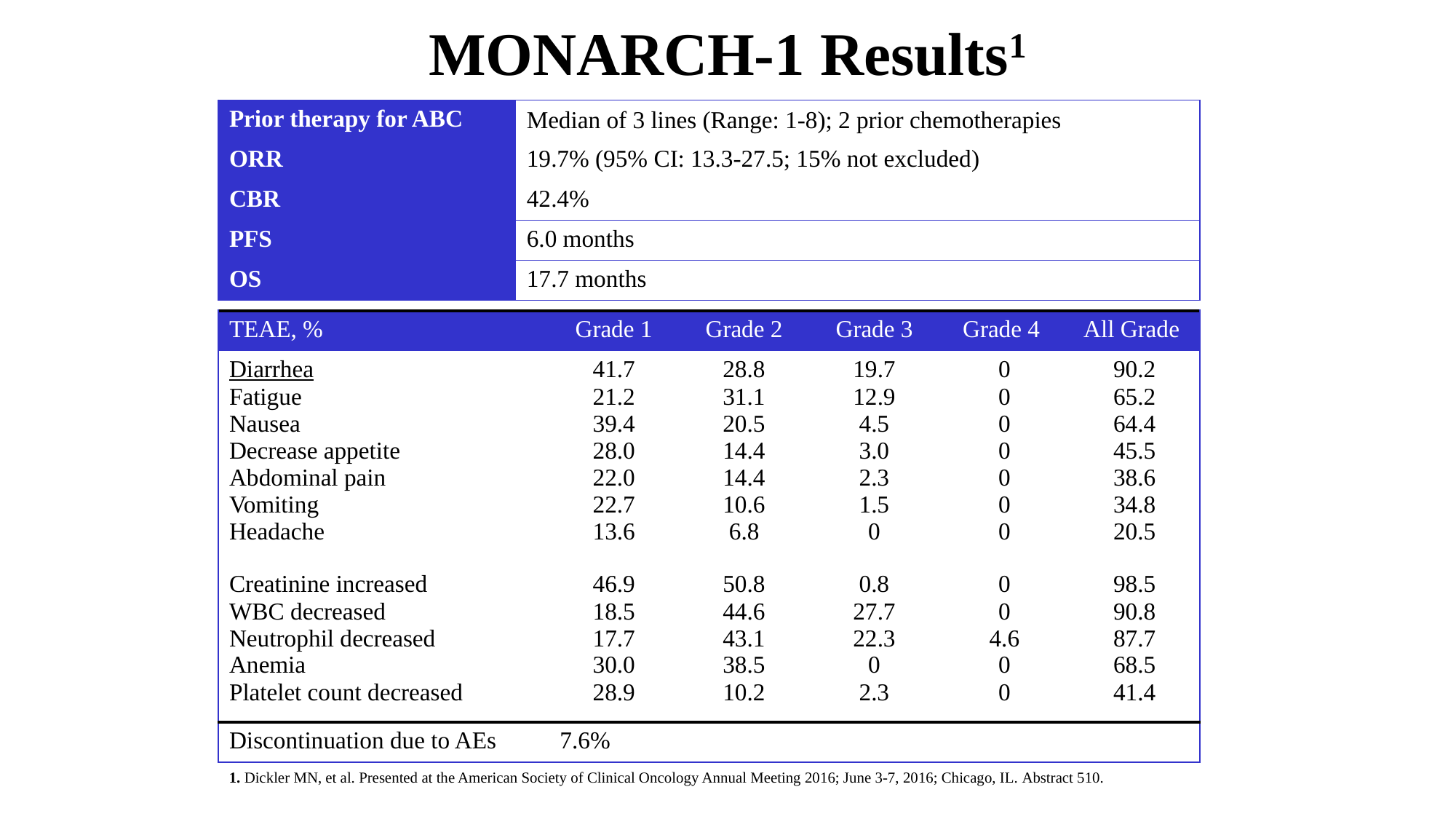

# MONARCH-1 Results1
| Prior therapy for ABC | Median of 3 lines (Range: 1-8); 2 prior chemotherapies |  |  |  |  |
| --- | --- | --- | --- | --- | --- |
| ORR | 19.7% (95% CI: 13.3-27.5; 15% not excluded) |  |  |  |  |
| CBR | 42.4% |  |  |  |  |
| PFS | 6.0 months |  |  |  |  |
| OS | 17.7 months |  |  |  |  |
| TEAE, % | Grade 1 | Grade 2 | Grade 3 | Grade 4 | All Grade |
| --- | --- | --- | --- | --- | --- |
| Diarrhea Fatigue Nausea Decrease appetite Abdominal pain Vomiting Headache | 41.7 21.2 39.4 28.0 22.0 22.7 13.6 | 28.8 31.1 20.5 14.4 14.4 10.6 6.8 | 19.7 12.9 4.5 3.0 2.3 1.5 0 | 0 0 0 0 0 0 0 | 90.2 65.2 64.4 45.5 38.6 34.8 20.5 |
| Creatinine increased WBC decreased Neutrophil decreased Anemia Platelet count decreased | 46.9 18.5 17.7 30.0 28.9 | 50.8 44.6 43.1 38.5 10.2 | 0.8 27.7 22.3 0 2.3 | 0 0 4.6 0 0 | 98.5 90.8 87.7 68.5 41.4 |
| Discontinuation due to AEs | 7.6% |  |  |  |  |
1. Dickler MN, et al. Presented at the American Society of Clinical Oncology Annual Meeting 2016; June 3-7, 2016; Chicago, IL. Abstract 510.